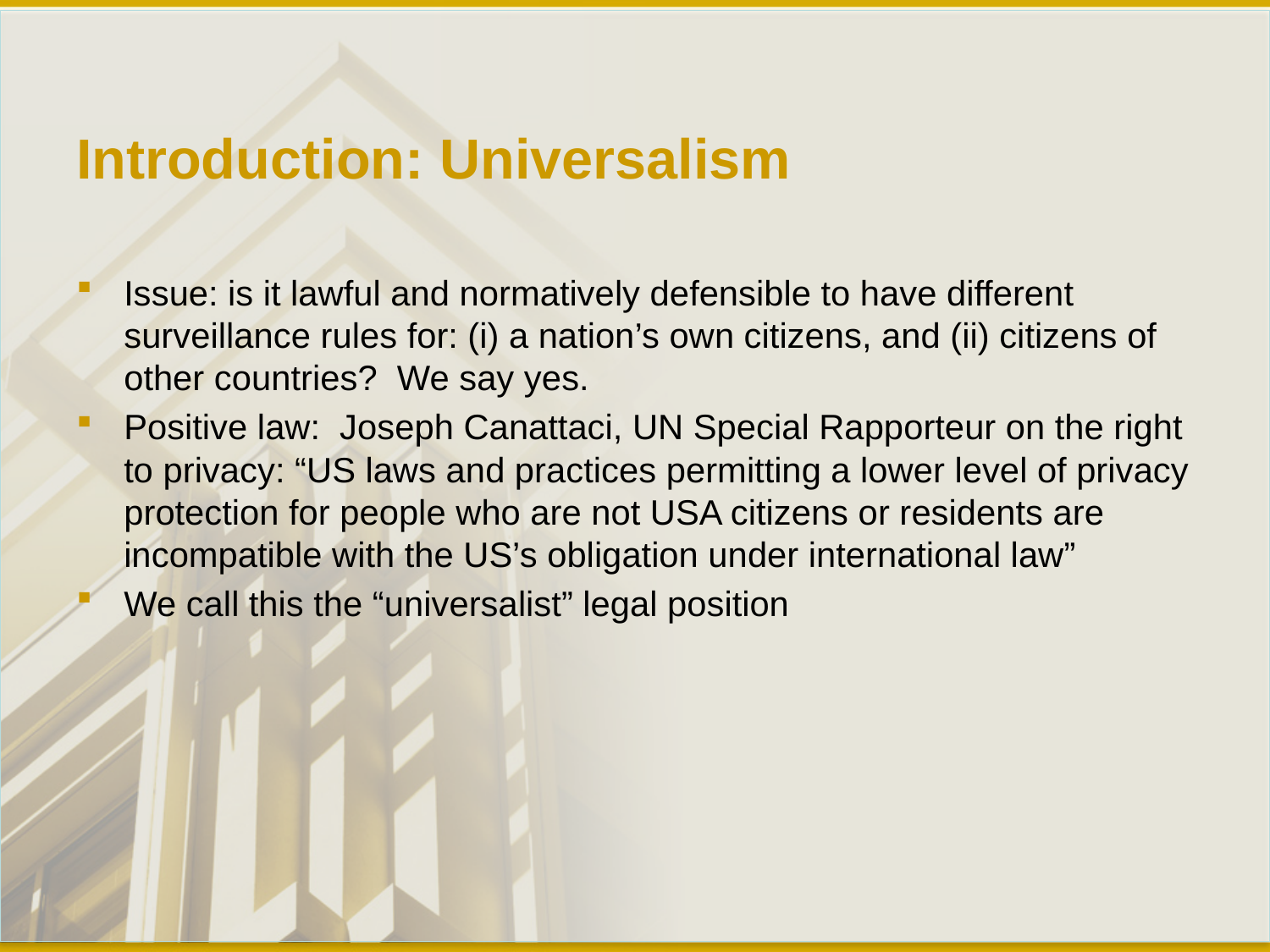

# Introduction: Universalism
Issue: is it lawful and normatively defensible to have different surveillance rules for: (i) a nation’s own citizens, and (ii) citizens of other countries?  We say yes.
Positive law:  Joseph Canattaci, UN Special Rapporteur on the right to privacy: “US laws and practices permitting a lower level of privacy protection for people who are not USA citizens or residents are incompatible with the US’s obligation under international law”
We call this the “universalist” legal position